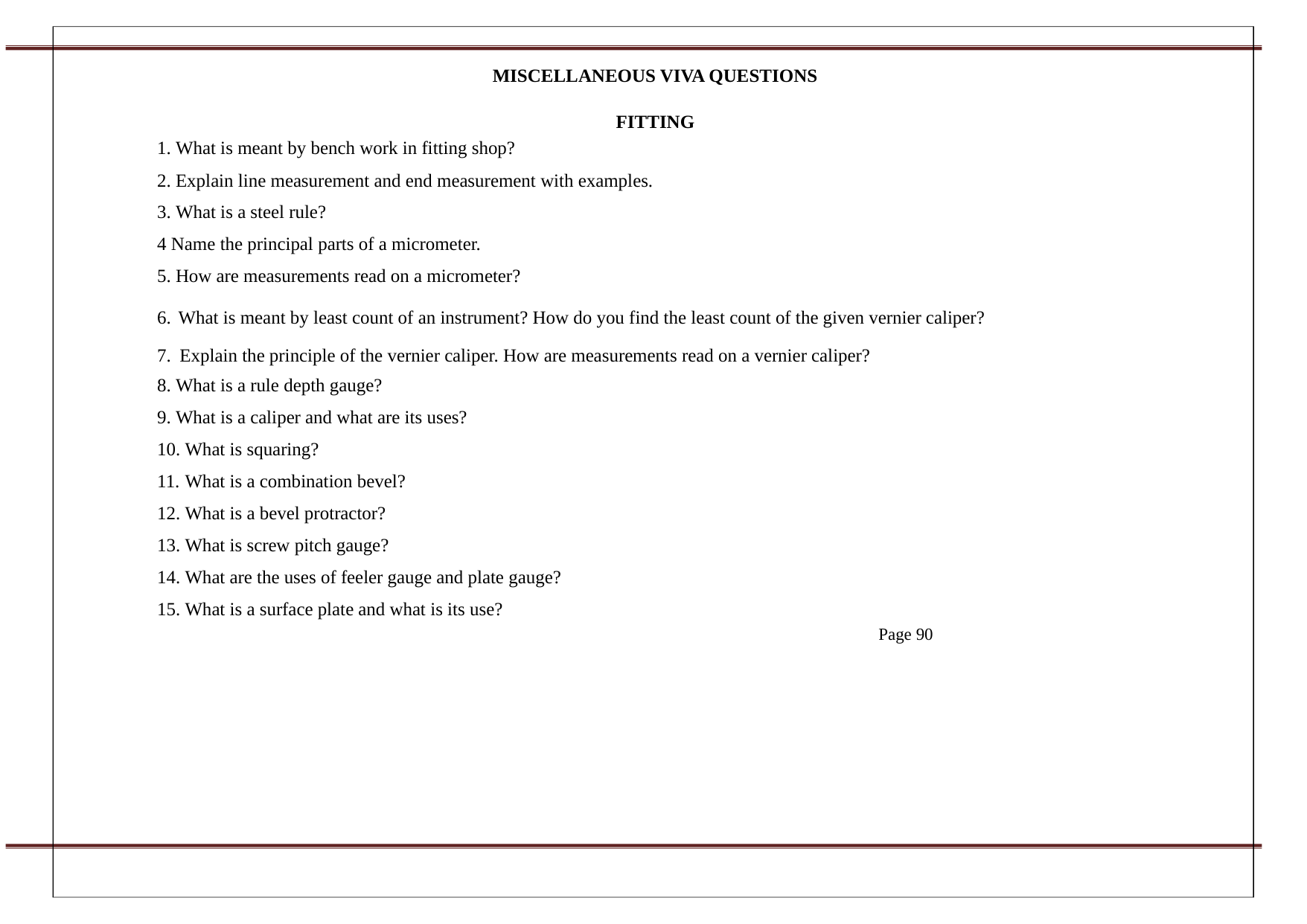

MISCELLANEOUS VIVA QUESTIONS
FITTING
What is meant by bench work in fitting shop?
Explain line measurement and end measurement with examples.
What is a steel rule?
4 Name the principal parts of a micrometer.
How are measurements read on a micrometer?
What is meant by least count of an instrument? How do you find the least count of the given vernier caliper?
Explain the principle of the vernier caliper. How are measurements read on a vernier caliper?
What is a rule depth gauge?
What is a caliper and what are its uses?
What is squaring?
What is a combination bevel?
What is a bevel protractor?
What is screw pitch gauge?
What are the uses of feeler gauge and plate gauge?
What is a surface plate and what is its use?
Page 90